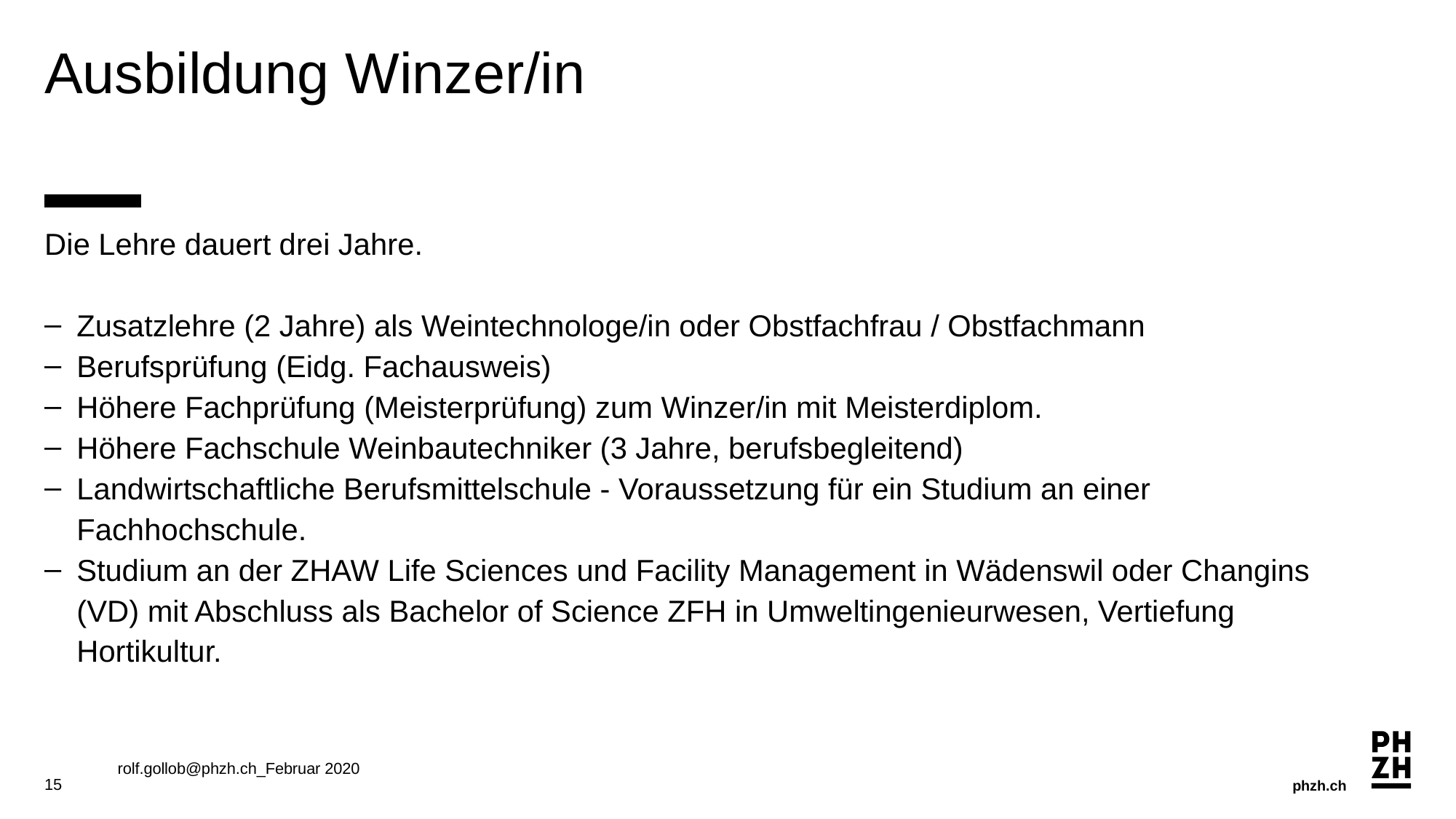

# Ausbildung Winzer/in
Die Lehre dauert drei Jahre.

Zusatzlehre (2 Jahre) als Weintechnologe/in oder Obstfachfrau / Obstfachmann
Berufsprüfung (Eidg. Fachausweis)
Höhere Fachprüfung (Meisterprüfung) zum Winzer/in mit Meisterdiplom.
Höhere Fachschule Weinbautechniker (3 Jahre, berufsbegleitend)
Landwirtschaftliche Berufsmittelschule - Voraussetzung für ein Studium an einer Fachhochschule.
Studium an der ZHAW Life Sciences und Facility Management in Wädenswil oder Changins (VD) mit Abschluss als Bachelor of Science ZFH in Umweltingenieurwesen, Vertiefung Hortikultur.
rolf.gollob@phzh.ch_Februar 2020
15